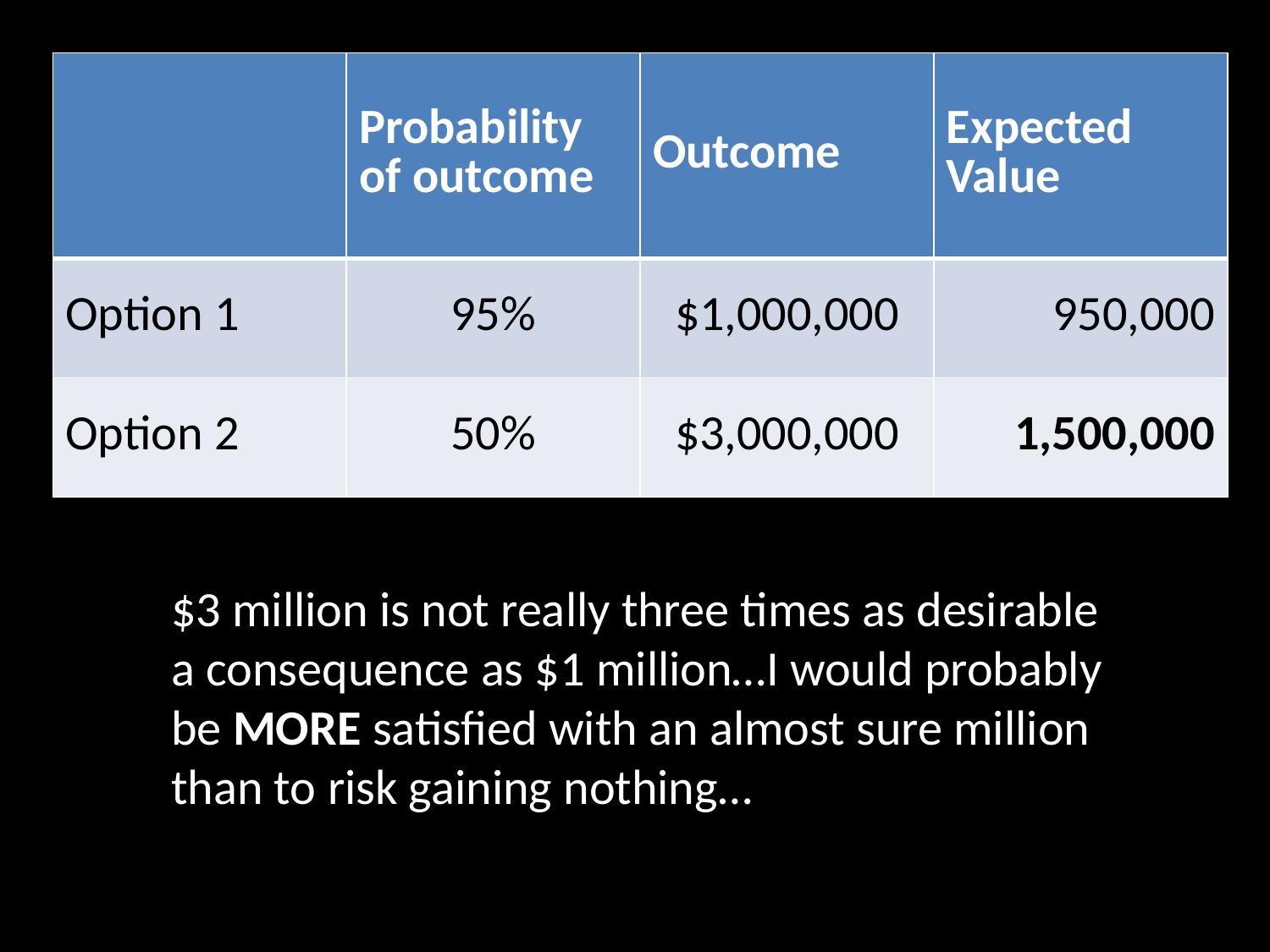

|  | Probability of outcome | Outcome | Expected Value |
| --- | --- | --- | --- |
| Option 1 | 95% | $1,000,000 | 950,000 |
| Option 2 | 50% | $3,000,000 | 1,500,000 |
$3 million is not really three times as desirable a consequence as $1 million…I would probably be MORE satisfied with an almost sure million than to risk gaining nothing…